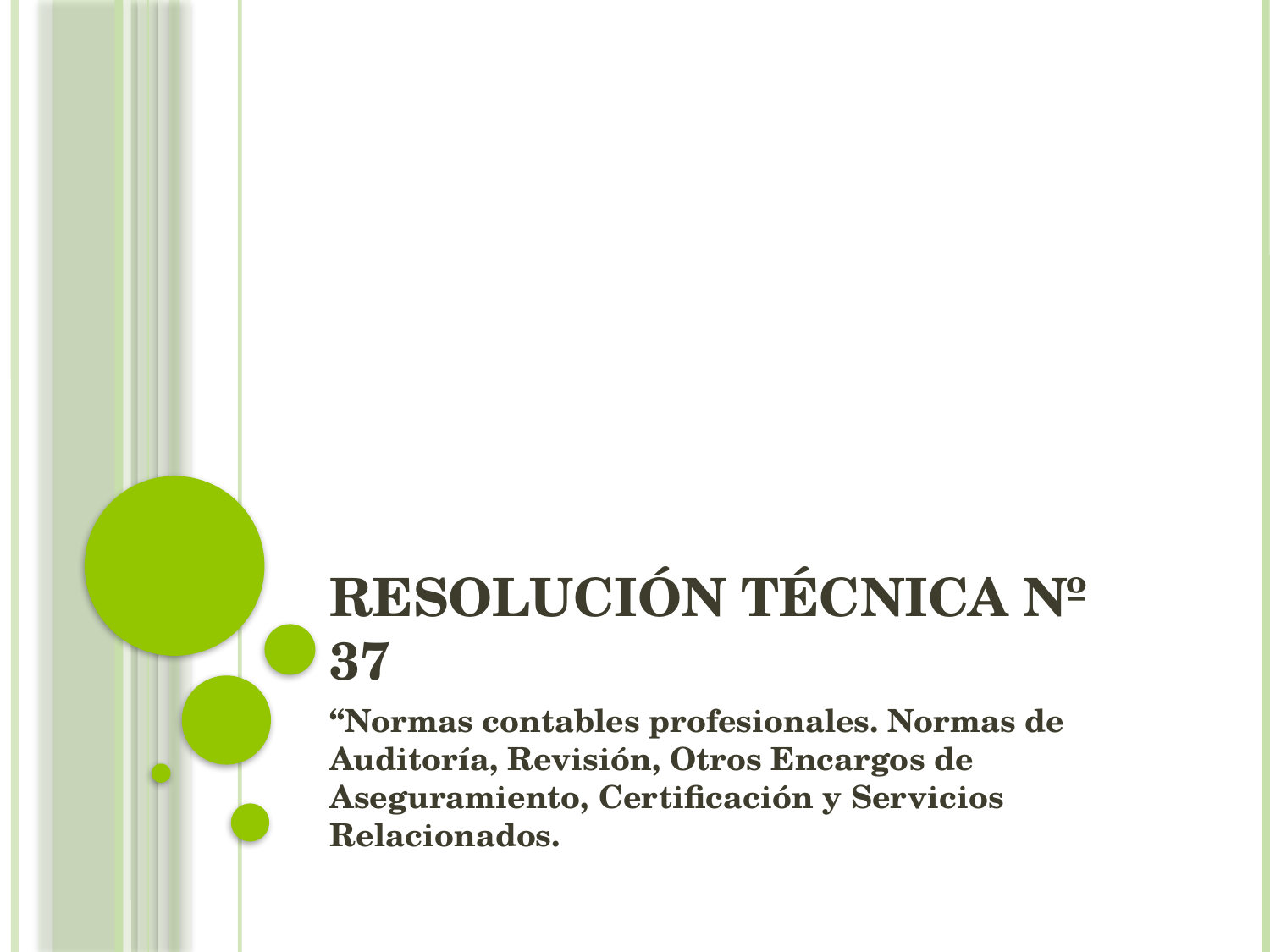

# Resolución Técnica Nº 37
“Normas contables profesionales. Normas de Auditoría, Revisión, Otros Encargos de Aseguramiento, Certificación y Servicios Relacionados.